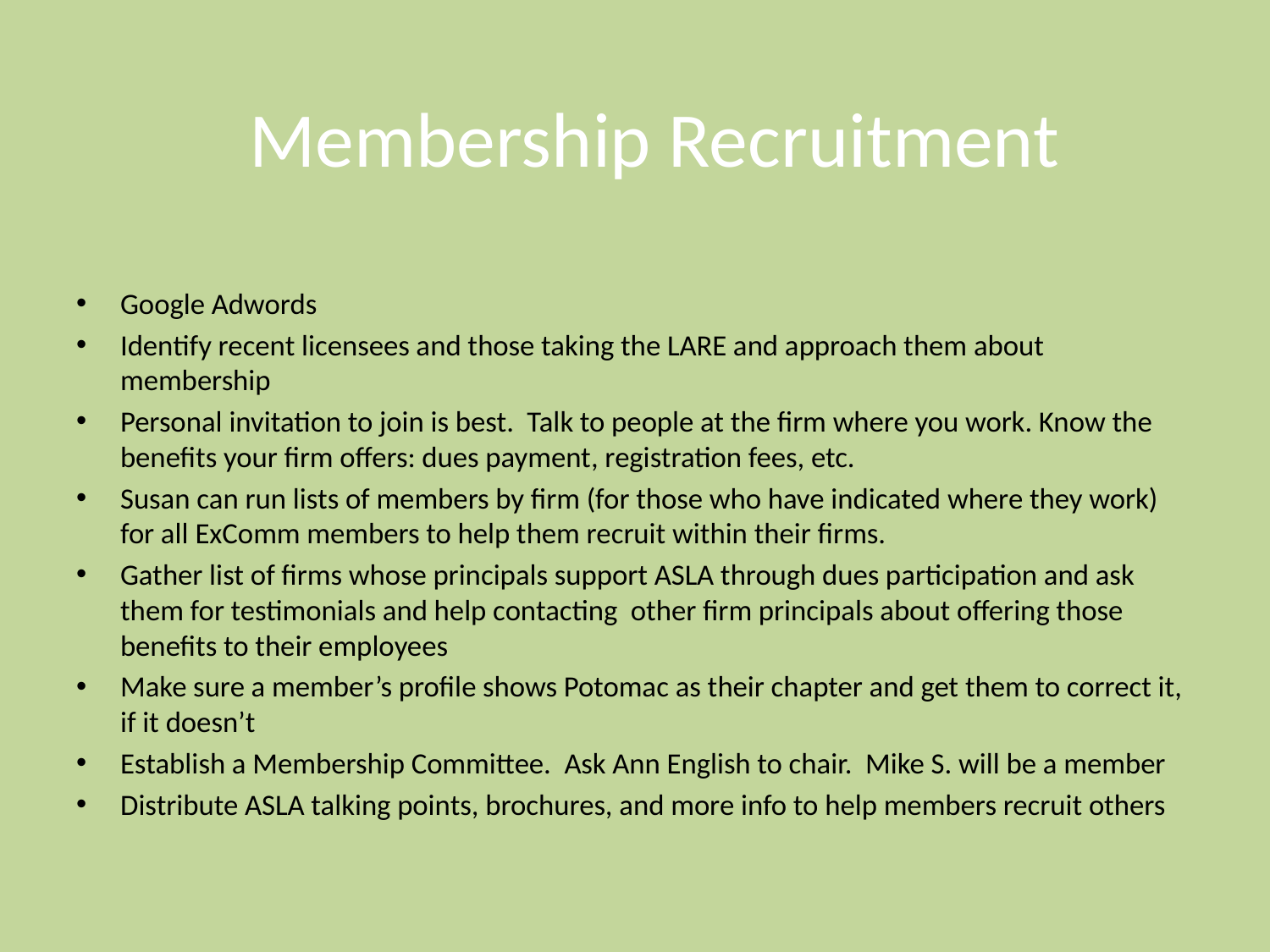

# Membership Recruitment

Google Adwords
Identify recent licensees and those taking the LARE and approach them about membership
Personal invitation to join is best.  Talk to people at the firm where you work. Know the benefits your firm offers: dues payment, registration fees, etc.
Susan can run lists of members by firm (for those who have indicated where they work) for all ExComm members to help them recruit within their firms.
Gather list of firms whose principals support ASLA through dues participation and ask them for testimonials and help contacting  other firm principals about offering those benefits to their employees
Make sure a member’s profile shows Potomac as their chapter and get them to correct it, if it doesn’t
Establish a Membership Committee.  Ask Ann English to chair.  Mike S. will be a member
Distribute ASLA talking points, brochures, and more info to help members recruit others